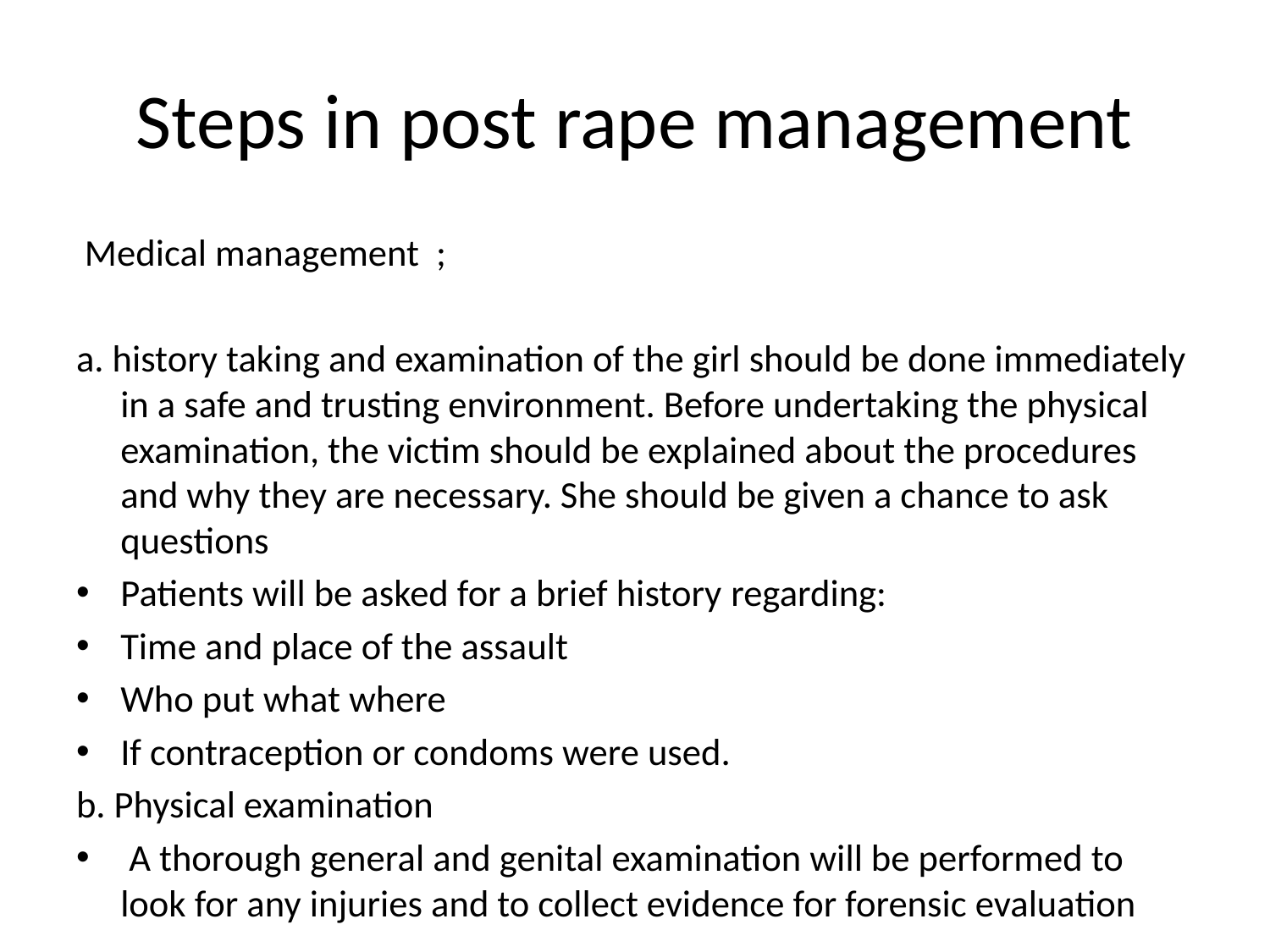

# Steps in post rape management
 Medical management  ;

a. history taking and examination of the girl should be done immediately in a safe and trusting environment. Before undertaking the physical examination, the victim should be explained about the procedures and why they are necessary. She should be given a chance to ask questions
Patients will be asked for a brief history regarding:
Time and place of the assault
Who put what where
If contraception or condoms were used.
b. Physical examination
 A thorough general and genital examination will be performed to look for any injuries and to collect evidence for forensic evaluation